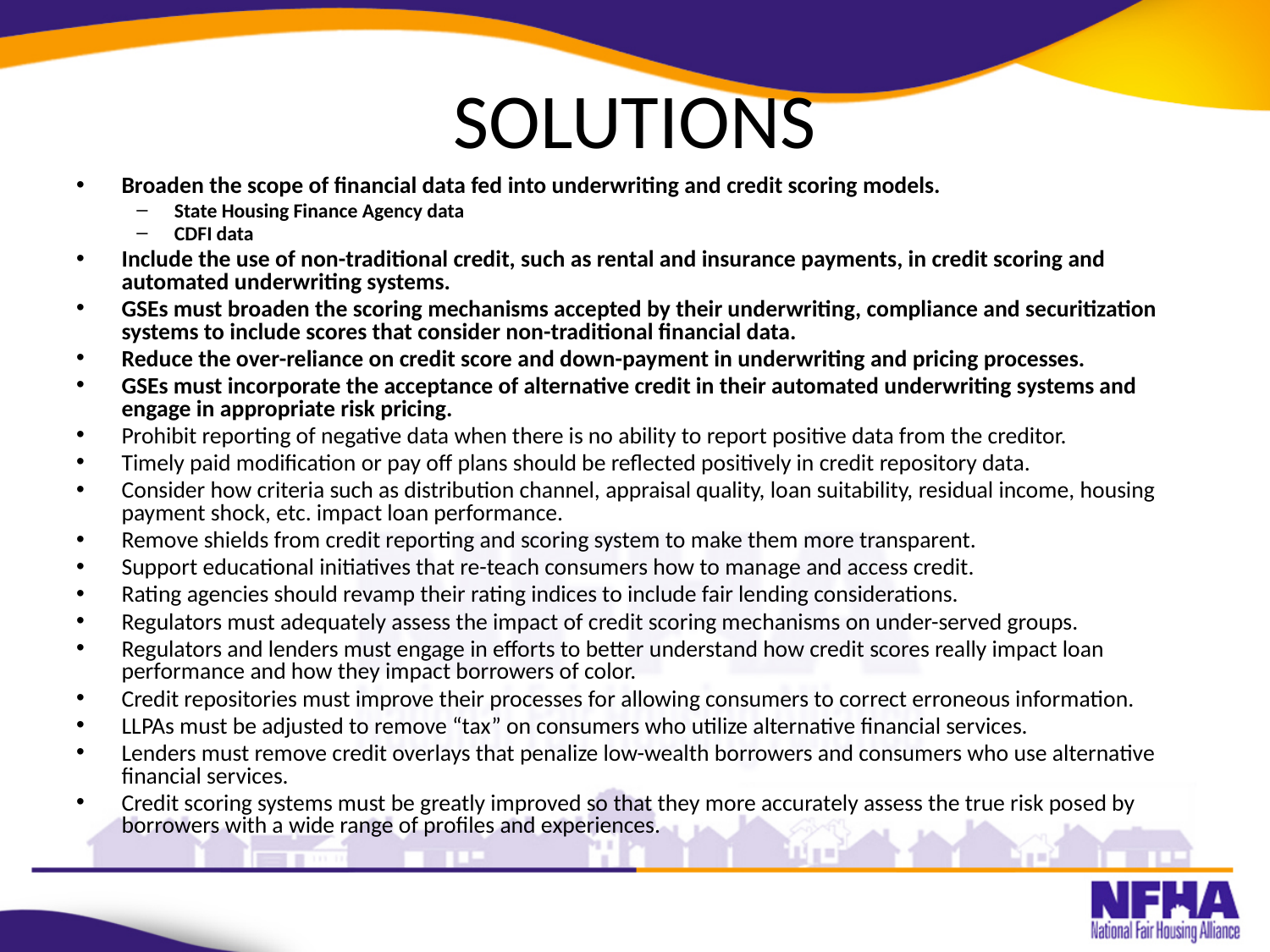

# SOLUTIONS
Broaden the scope of financial data fed into underwriting and credit scoring models.
State Housing Finance Agency data
CDFI data
Include the use of non-traditional credit, such as rental and insurance payments, in credit scoring and automated underwriting systems.
GSEs must broaden the scoring mechanisms accepted by their underwriting, compliance and securitization systems to include scores that consider non-traditional financial data.
Reduce the over-reliance on credit score and down-payment in underwriting and pricing processes.
GSEs must incorporate the acceptance of alternative credit in their automated underwriting systems and engage in appropriate risk pricing.
Prohibit reporting of negative data when there is no ability to report positive data from the creditor.
Timely paid modification or pay off plans should be reflected positively in credit repository data.
Consider how criteria such as distribution channel, appraisal quality, loan suitability, residual income, housing payment shock, etc. impact loan performance.
Remove shields from credit reporting and scoring system to make them more transparent.
Support educational initiatives that re-teach consumers how to manage and access credit.
Rating agencies should revamp their rating indices to include fair lending considerations.
Regulators must adequately assess the impact of credit scoring mechanisms on under-served groups.
Regulators and lenders must engage in efforts to better understand how credit scores really impact loan performance and how they impact borrowers of color.
Credit repositories must improve their processes for allowing consumers to correct erroneous information.
LLPAs must be adjusted to remove “tax” on consumers who utilize alternative financial services.
Lenders must remove credit overlays that penalize low-wealth borrowers and consumers who use alternative financial services.
Credit scoring systems must be greatly improved so that they more accurately assess the true risk posed by borrowers with a wide range of profiles and experiences.